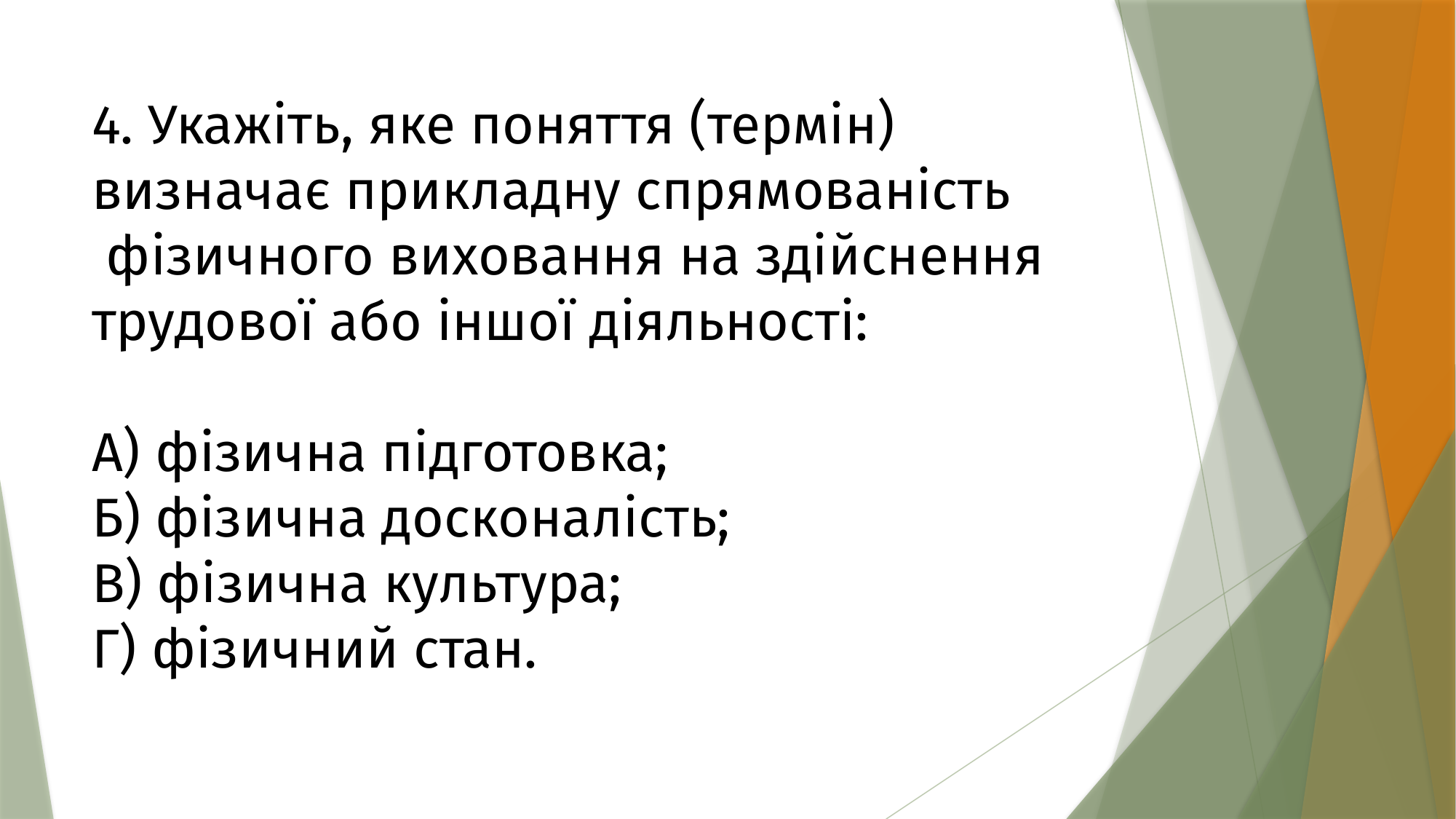

4. Укажіть, яке поняття (термін) визначає прикладну спрямованість  фізичного виховання на здійснення трудової або іншої діяльності:

А) фізична підготовка;
Б) фізична досконалість;
В) фізична культура;
Г) фізичний стан.